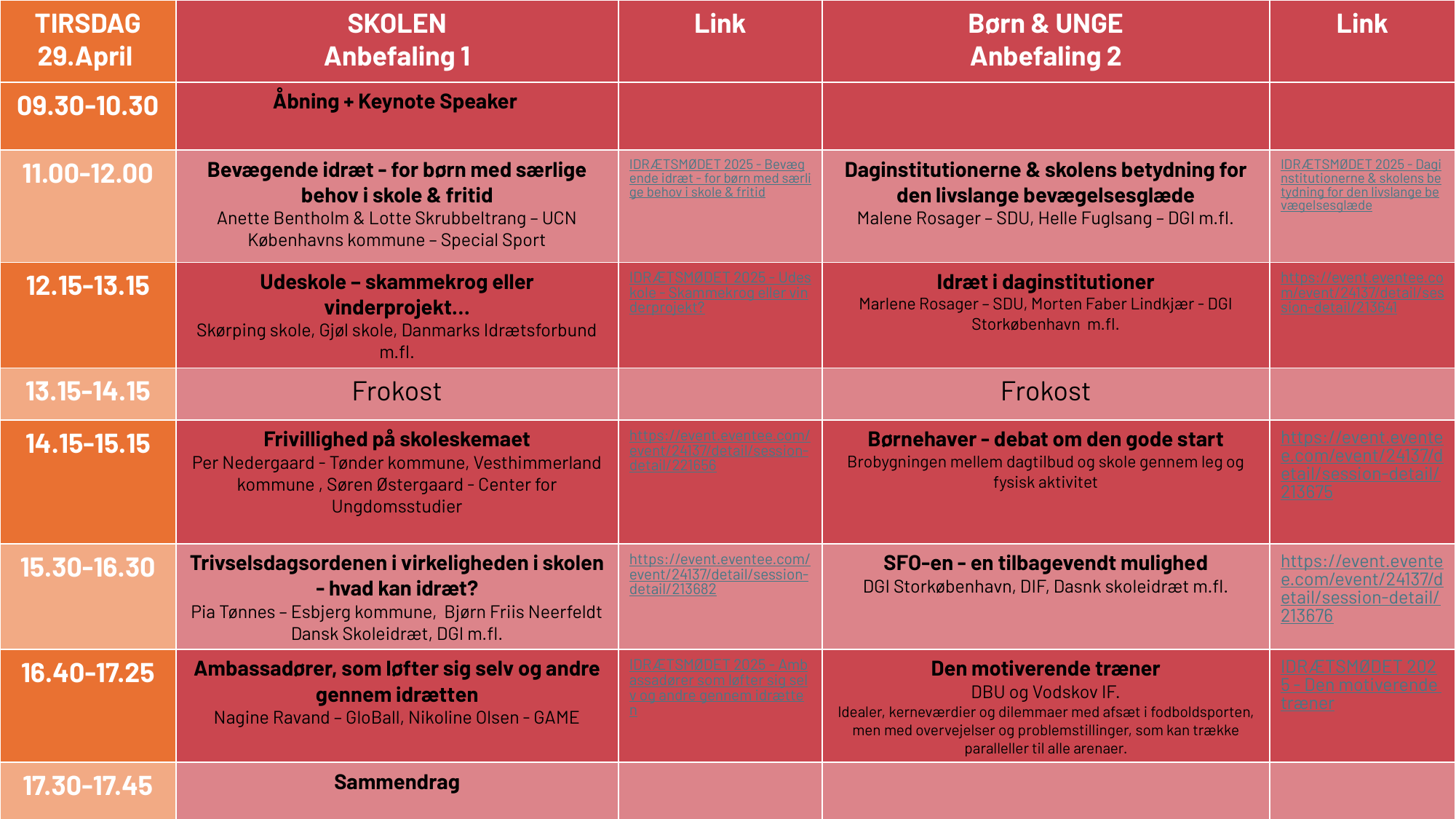

| TIRSDAG 29.April | SKOLEN Anbefaling 1 | Link | Børn & UNGE Anbefaling 2 | Link |
| --- | --- | --- | --- | --- |
| 09.30-10.30 | Åbning + Keynote Speaker |  |  |  |
| 11.00-12.00 | Bevægende idræt - for børn med særlige behov i skole & fritid Anette Bentholm & Lotte Skrubbeltrang – UCN Københavns kommune – Special Sport | IDRÆTSMØDET 2025 - Bevægende idræt - for børn med særlige behov i skole & fritid | Daginstitutionerne & skolens betydning for den livslange bevægelsesglæde Malene Rosager – SDU, Helle Fuglsang – DGI m.fl. | IDRÆTSMØDET 2025 - Daginstitutionerne & skolens betydning for den livslange bevægelsesglæde |
| 12.15-13.15 | Udeskole – skammekrog eller vinderprojekt… Skørping skole, Gjøl skole, Danmarks Idrætsforbund m.fl. | IDRÆTSMØDET 2025 - Udeskole - Skammekrog eller vinderprojekt? | Idræt i daginstitutioner Marlene Rosager – SDU, Morten Faber Lindkjær - DGI Storkøbenhavn m.fl. | https://event.eventee.com/event/24137/detail/session-detail/213641 |
| 13.15-14.15 | Frokost |  | Frokost |  |
| 14.15-15.15 | Frivillighed på skoleskemaet Per Nedergaard - Tønder kommune, Vesthimmerland kommune , Søren Østergaard - Center for Ungdomsstudier | https://event.eventee.com/event/24137/detail/session-detail/221656 | Børnehaver - debat om den gode start Brobygningen mellem dagtilbud og skole gennem leg og fysisk aktivitet | https://event.eventee.com/event/24137/detail/session-detail/213675 |
| 15.30-16.30 | Trivselsdagsordenen i virkeligheden i skolen - hvad kan idræt? Pia Tønnes – Esbjerg kommune, Bjørn Friis Neerfeldt Dansk Skoleidræt, DGI m.fl. | https://event.eventee.com/event/24137/detail/session-detail/213682 | SFO-en - en tilbagevendt mulighed DGI Storkøbenhavn, DIF, Dasnk skoleidræt m.fl. | https://event.eventee.com/event/24137/detail/session-detail/213676 |
| 16.40-17.25 | Ambassadører, som løfter sig selv og andre gennem idrætten Nagine Ravand – GloBall, Nikoline Olsen - GAME | IDRÆTSMØDET 2025 - Ambassadører som løfter sig selv og andre gennem idrætten | Den motiverende træner DBU og Vodskov IF. Idealer, kerneværdier og dilemmaer med afsæt i fodboldsporten, men med overvejelser og problemstillinger, som kan trække paralleller til alle arenaer. | IDRÆTSMØDET 2025 - Den motiverende træner |
| 17.30-17.45 | Sammendrag |  |  |  |
#